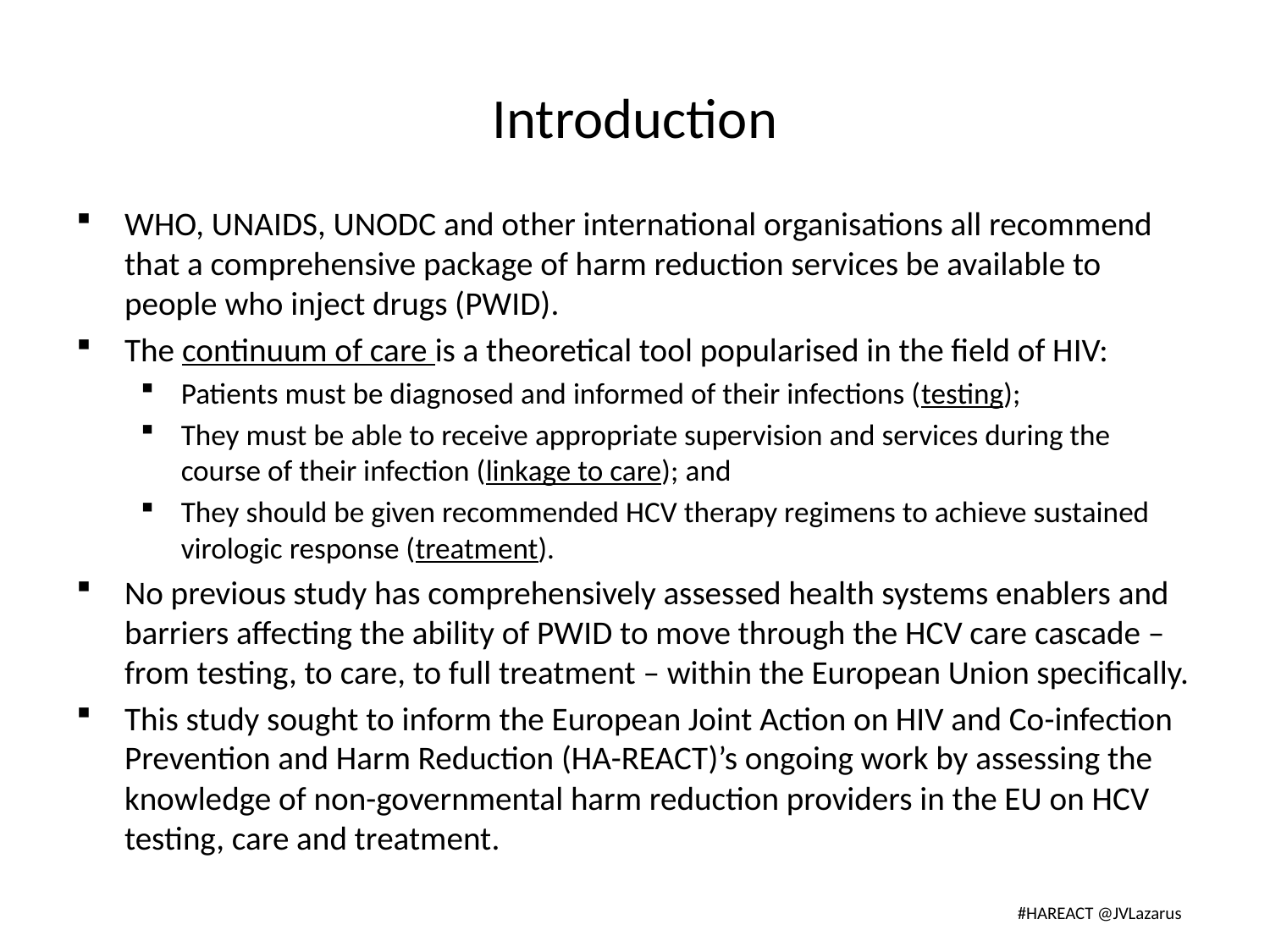

# Introduction
WHO, UNAIDS, UNODC and other international organisations all recommend that a comprehensive package of harm reduction services be available to people who inject drugs (PWID).
The continuum of care is a theoretical tool popularised in the field of HIV:
Patients must be diagnosed and informed of their infections (testing);
They must be able to receive appropriate supervision and services during the course of their infection (linkage to care); and
They should be given recommended HCV therapy regimens to achieve sustained virologic response (treatment).
No previous study has comprehensively assessed health systems enablers and barriers affecting the ability of PWID to move through the HCV care cascade – from testing, to care, to full treatment – within the European Union specifically.
This study sought to inform the European Joint Action on HIV and Co-infection Prevention and Harm Reduction (HA-REACT)’s ongoing work by assessing the knowledge of non-governmental harm reduction providers in the EU on HCV testing, care and treatment.
#HAREACT @JVLazarus